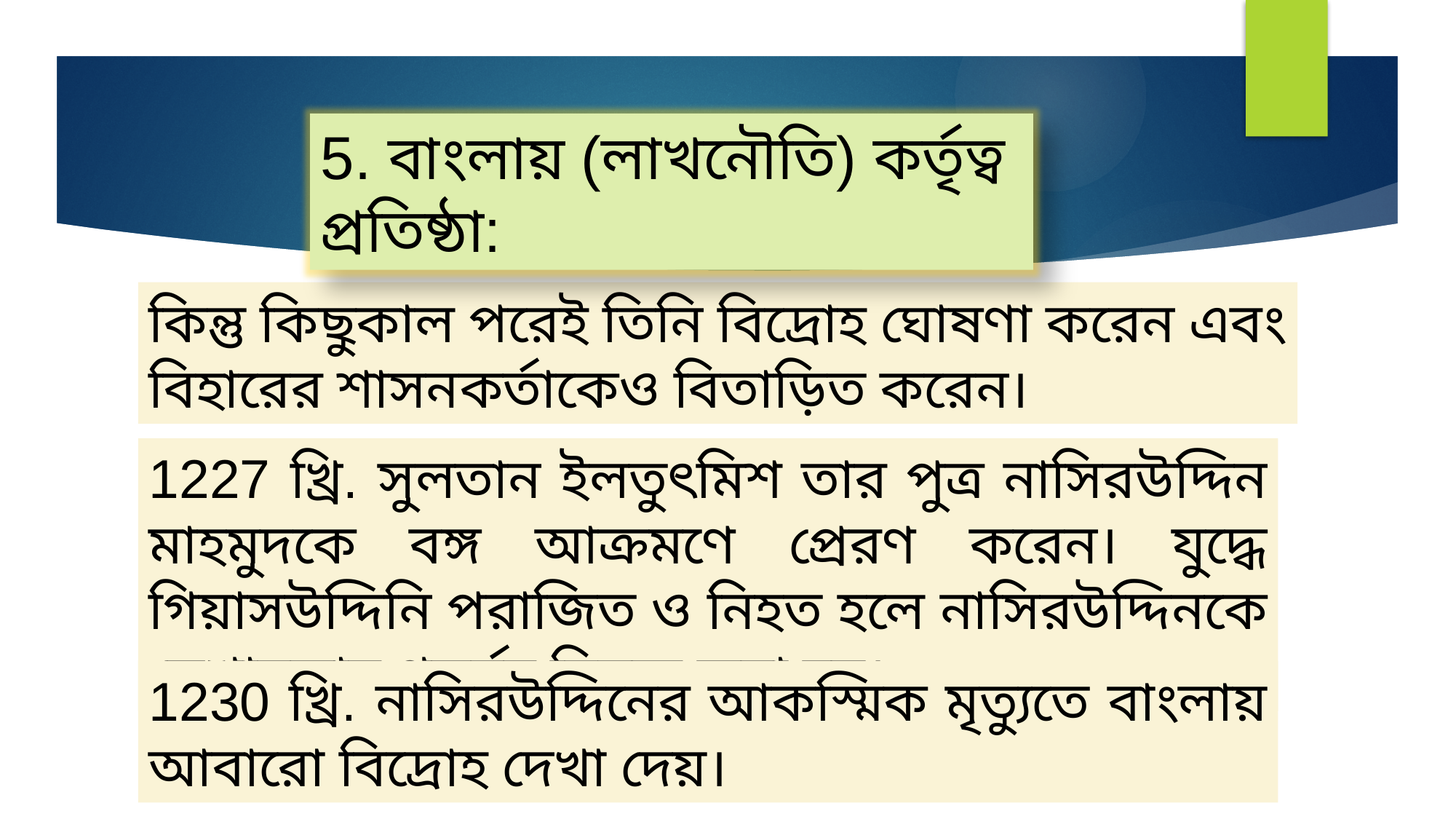

5. বাংলায় (লাখনৌতি) কর্তৃত্ব প্রতিষ্ঠা:
কিন্তু কিছুকাল পরেই তিনি বিদ্রোহ ঘোষণা করেন এবং বিহারের শাসনকর্তাকেও বিতাড়িত করেন।
1227 খ্রি. সুলতান ইলতুৎমিশ তার পুত্র নাসিরউদ্দিন মাহমুদকে বঙ্গ আক্রমণে প্রেরণ করেন। যুদ্ধে গিয়াসউদ্দিনি পরাজিত ও নিহত হলে নাসিরউদ্দিনকে সেখানকার গভর্নর নিযুক্ত করা হয়।
1230 খ্রি. নাসিরউদ্দিনের আকস্মিক মৃত্যুতে বাংলায় আবারো বিদ্রোহ দেখা দেয়।